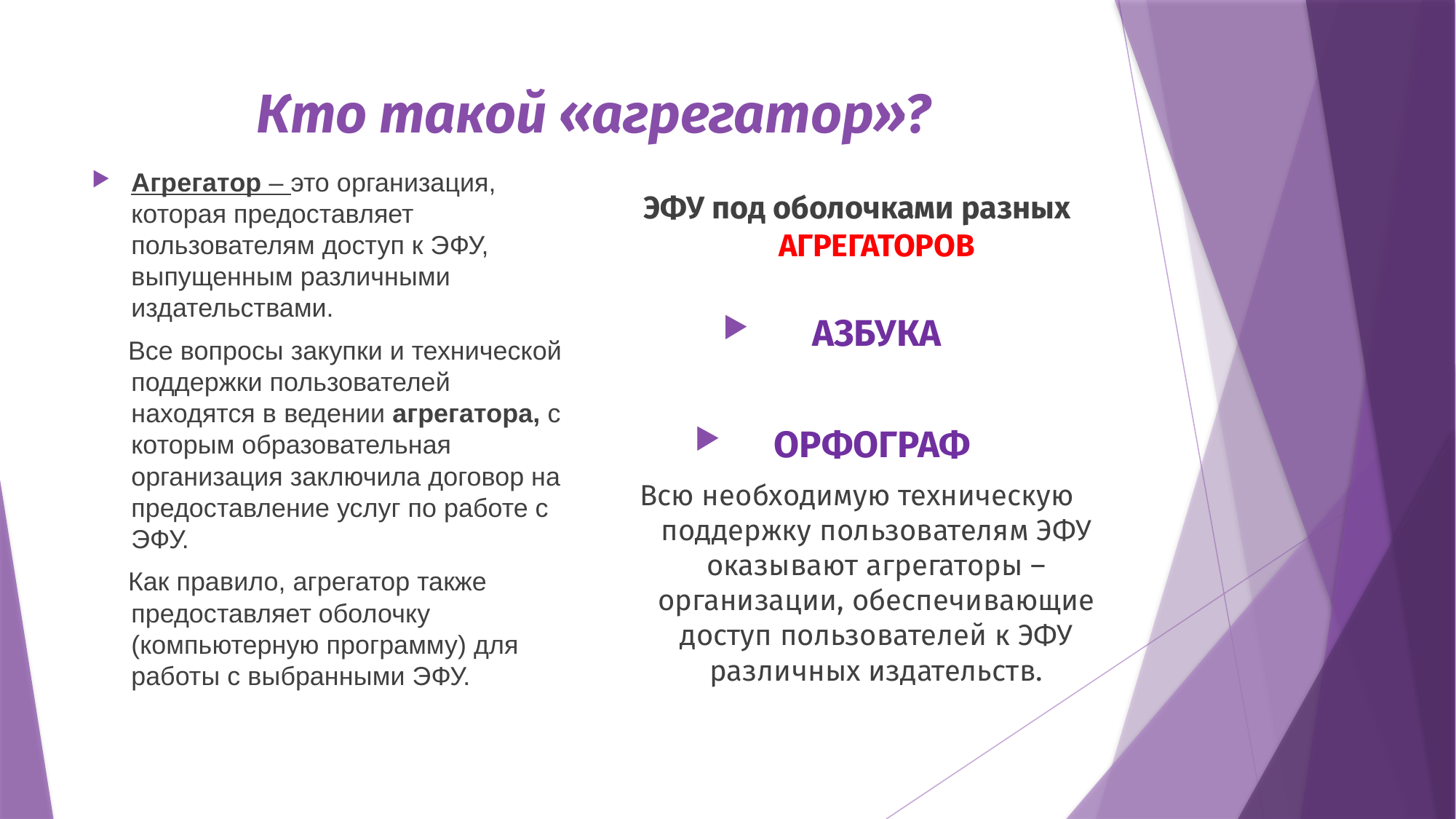

# Кто такой «агрегатор»?
Агрегатор – это организация, которая предоставляет пользователям доступ к ЭФУ, выпущенным различными издательствами.
     Все вопросы закупки и технической поддержки пользователей находятся в ведении агрегатора, с которым образовательная организация заключила договор на предоставление услуг по работе с ЭФУ.
     Как правило, агрегатор также предоставляет оболочку (компьютерную программу) для работы с выбранными ЭФУ.

ЭФУ под оболочками разных АГРЕГАТОРОВ

АЗБУКА

ОРФОГРАФ
Всю необходимую техническую поддержку пользователям ЭФУ оказывают агрегаторы – организации, обеспечивающие доступ пользователей к ЭФУ различных издательств.